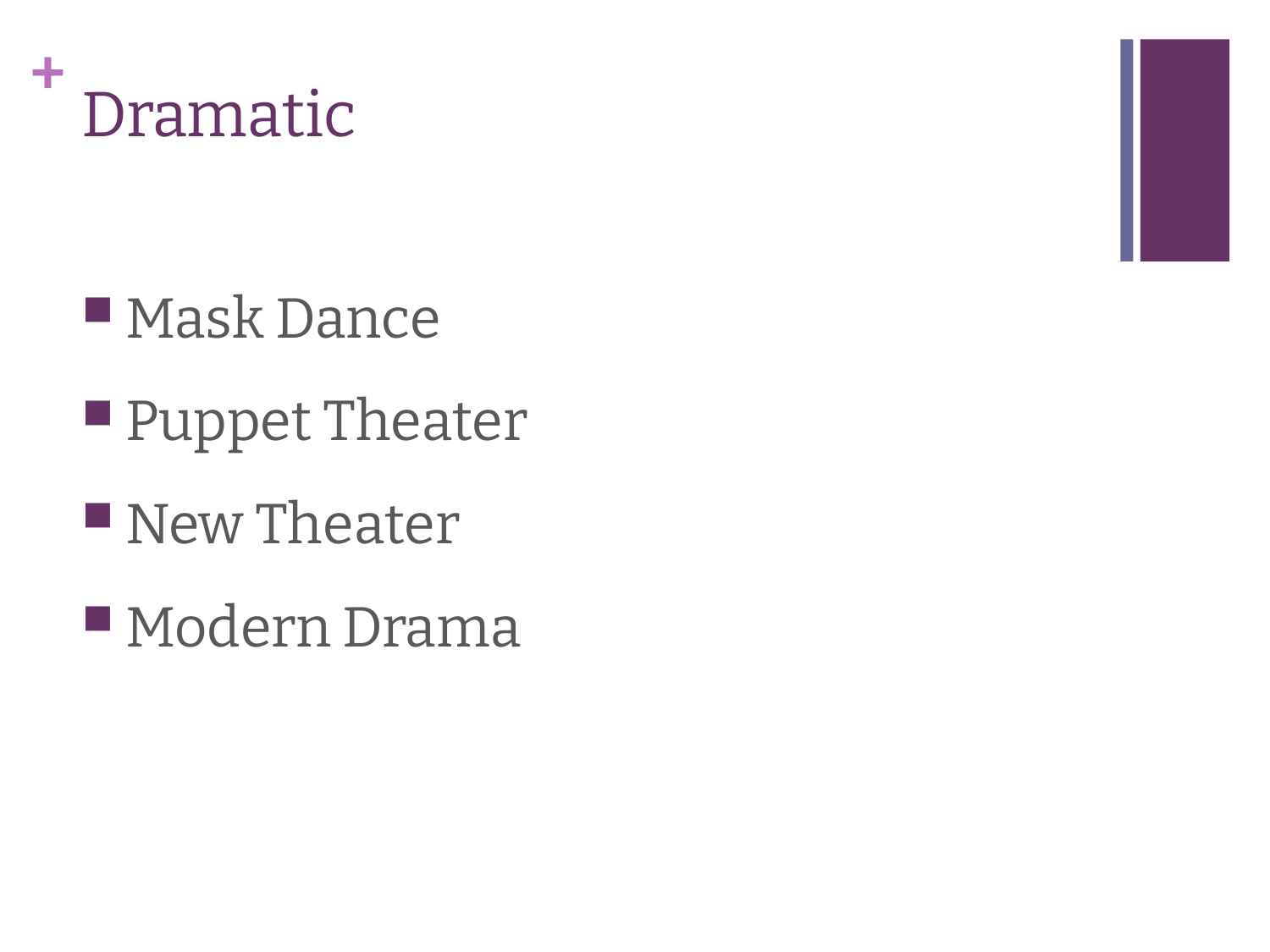

# Dramatic
 Mask Dance
 Puppet Theater
 New Theater
 Modern Drama